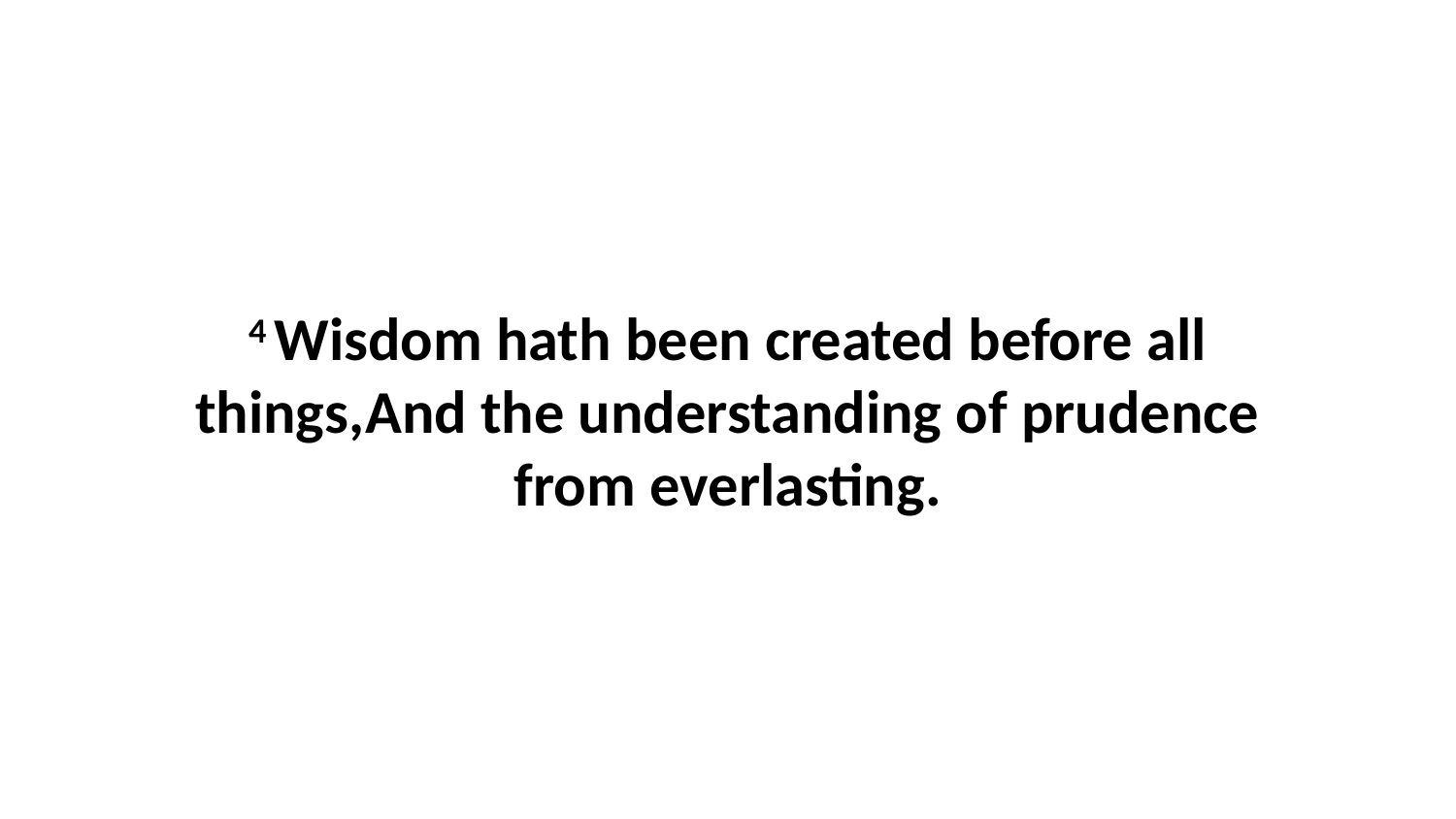

4 Wisdom hath been created before all things,And the understanding of prudence from everlasting.